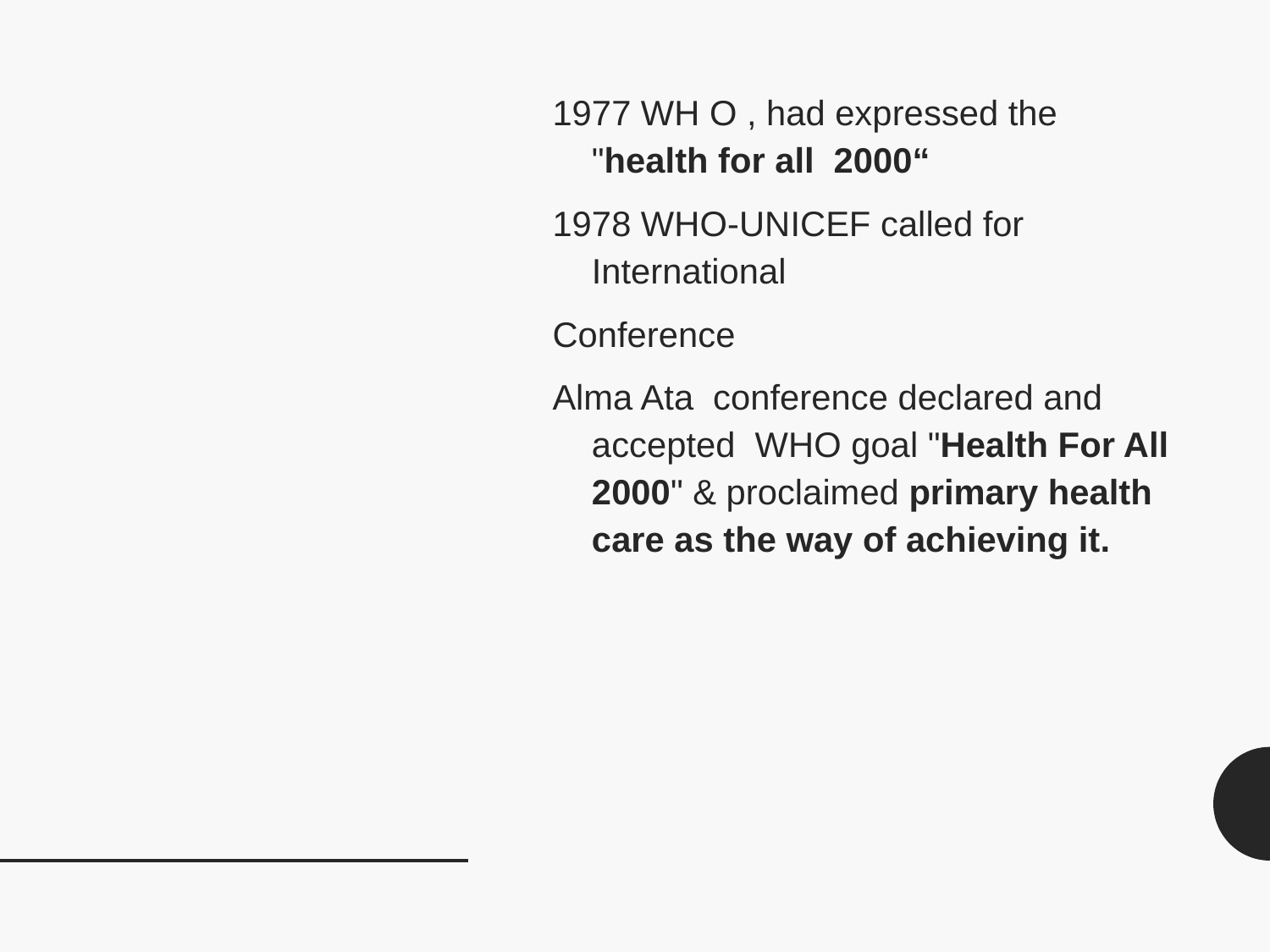

#
1977 WH O , had expressed the "health for all  2000“
1978 WHO-UNICEF called for  International
Conference
Alma Ata  conference declared and accepted  WHO goal "Health For All 2000" & proclaimed primary health care as the way of achieving it.